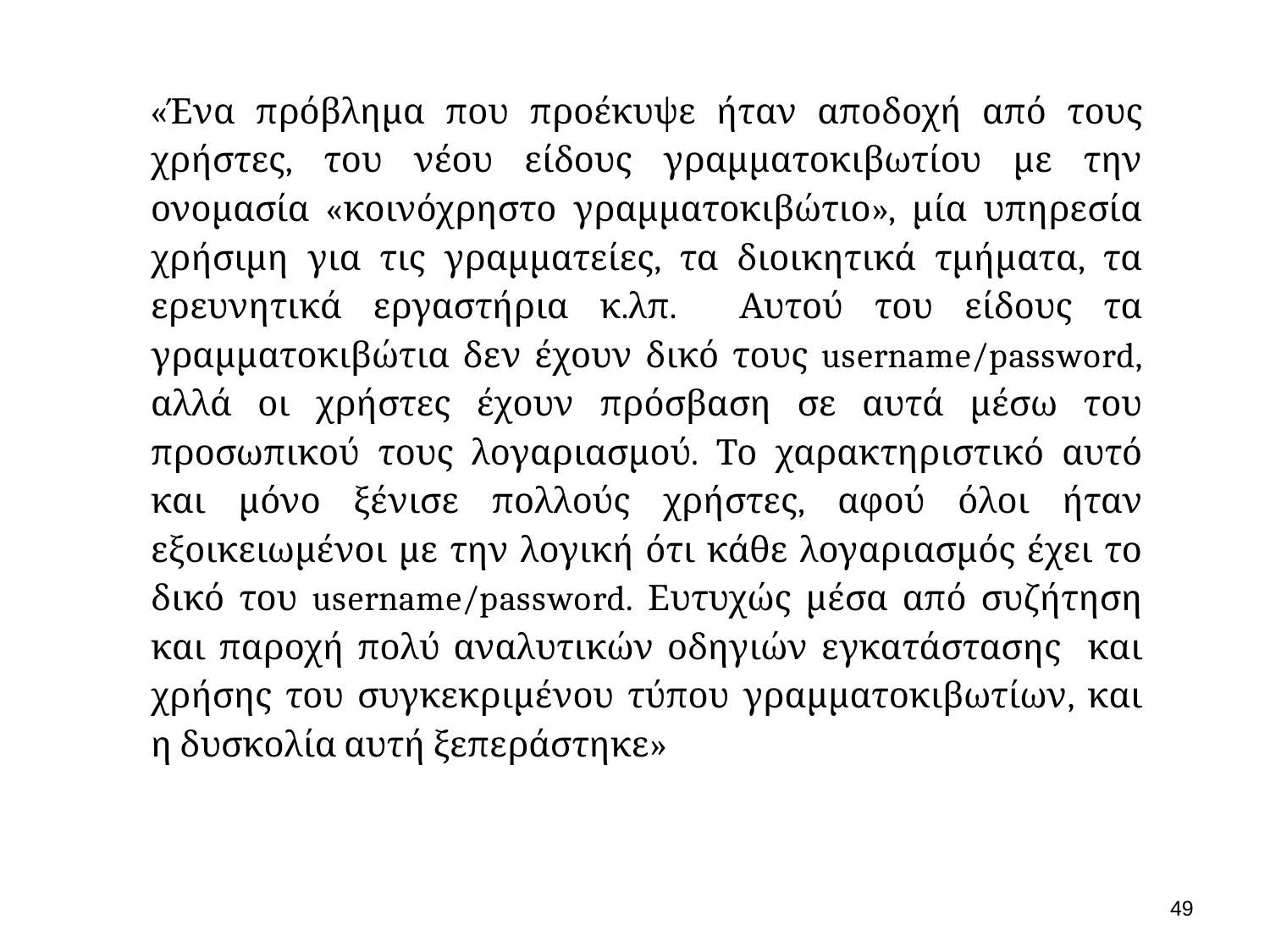

«Ένα πρόβλημα που προέκυψε ήταν αποδοχή από τους χρήστες, του νέου είδους γραμματοκιβωτίου με την ονομασία «κοινόχρηστο γραμματοκιβώτιο», μία υπηρεσία χρήσιμη για τις γραμματείες, τα διοικητικά τμήματα, τα ερευνητικά εργαστήρια κ.λπ.  Αυτού του είδους τα γραμματοκιβώτια δεν έχουν δικό τους username/password, αλλά οι χρήστες έχουν πρόσβαση σε αυτά μέσω του προσωπικού τους λογαριασμού. Το χαρακτηριστικό αυτό και μόνο ξένισε πολλούς χρήστες, αφού όλοι ήταν εξοικειωμένοι με την λογική ότι κάθε λογαριασμός έχει το δικό του username/password. Ευτυχώς μέσα από συζήτηση και παροχή πολύ αναλυτικών οδηγιών εγκατάστασης  και χρήσης του συγκεκριμένου τύπου γραμματοκιβωτίων, και η δυσκολία αυτή ξεπεράστηκε»
49